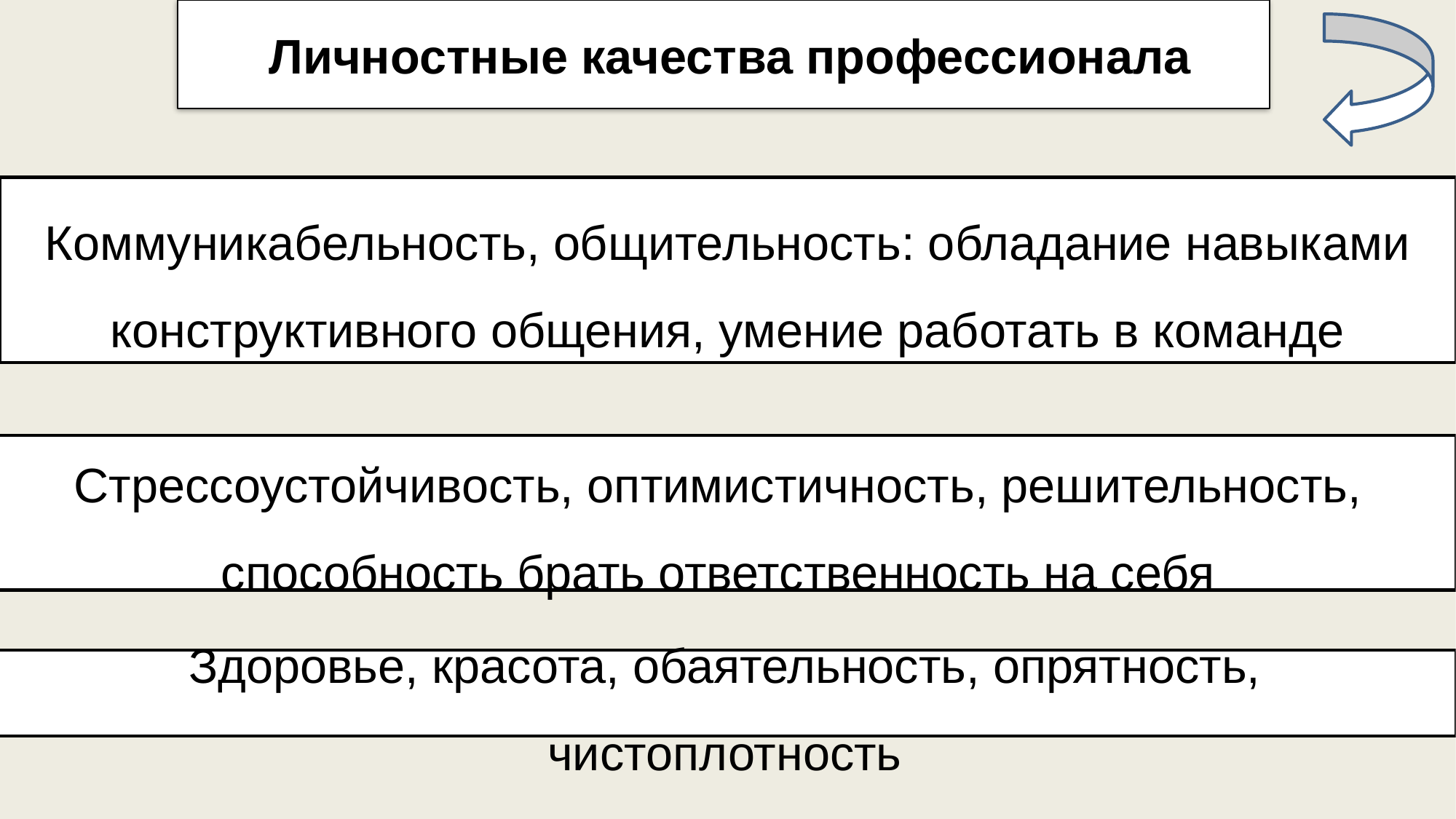

Личностные качества профессионала

Коммуникабельность, общительность: обладание навыками конструктивного общения, умение работать в команде
Стрессоустойчивость, оптимистичность, решительность,
способность брать ответственность на себя
Здоровье, красота, обаятельность, опрятность, чистоплотность